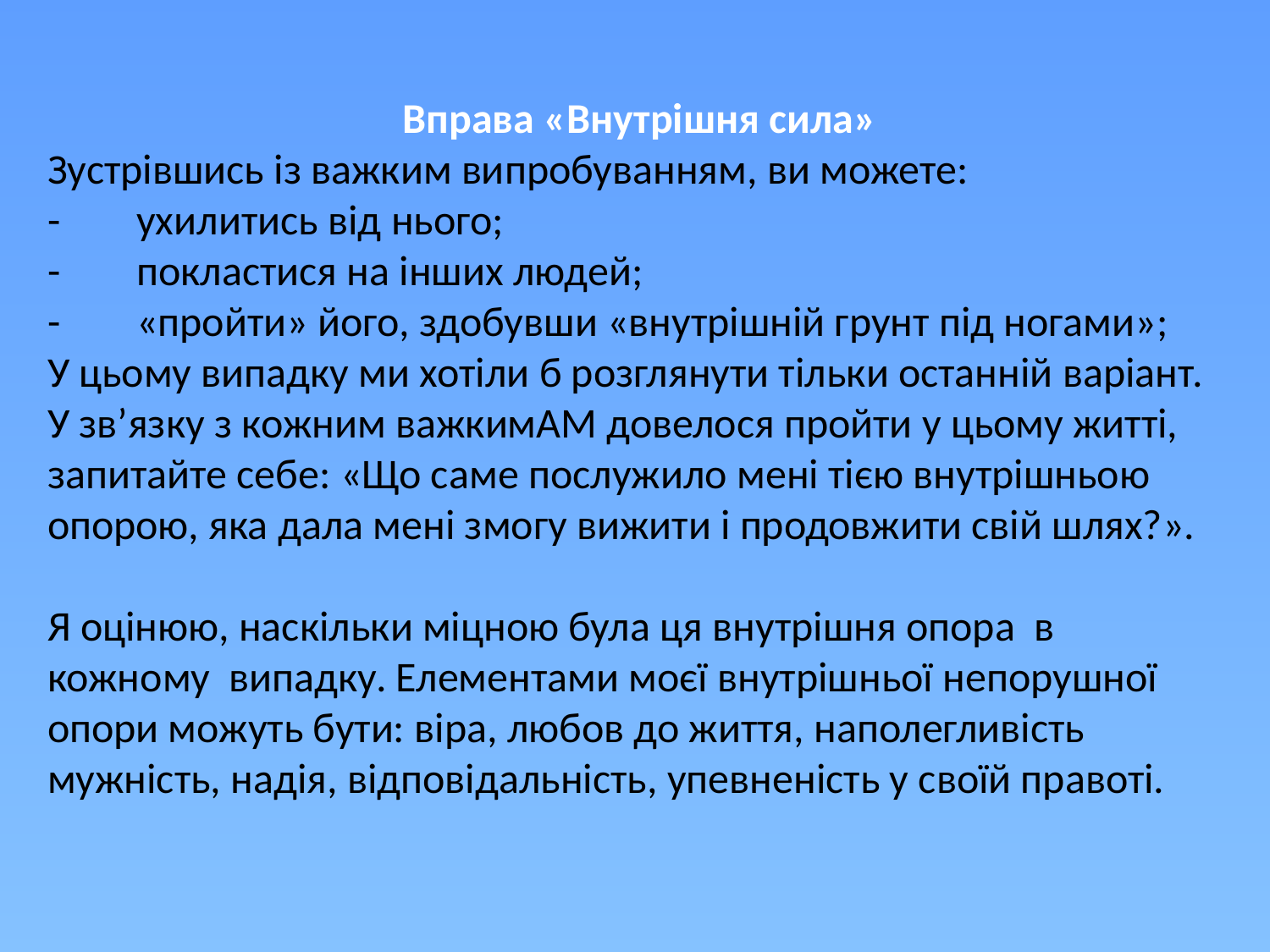

Вправа «Внутрішня сила»
Зустрівшись із важким випробуванням, ви можете:
-        ухилитись від нього;
-        покластися на інших людей;
-        «пройти» його, здобувши «внутрішній грунт під ногами»;
У цьому випадку ми хотіли б розглянути тільки останній варіант. У зв’язку з кожним важкимАМ довелося пройти у цьому житті,  запитайте себе: «Що саме послужило мені тією внутрішньою опорою, яка дала мені змогу вижити і продовжити свій шлях?».

Я оцінюю, наскільки міцною була ця внутрішня опора  в кожному  випадку. Елементами моєї внутрішньої непорушної опори можуть бути: віра, любов до життя, наполегливість мужність, надія, відповідальність, упевненість у своїй правоті.